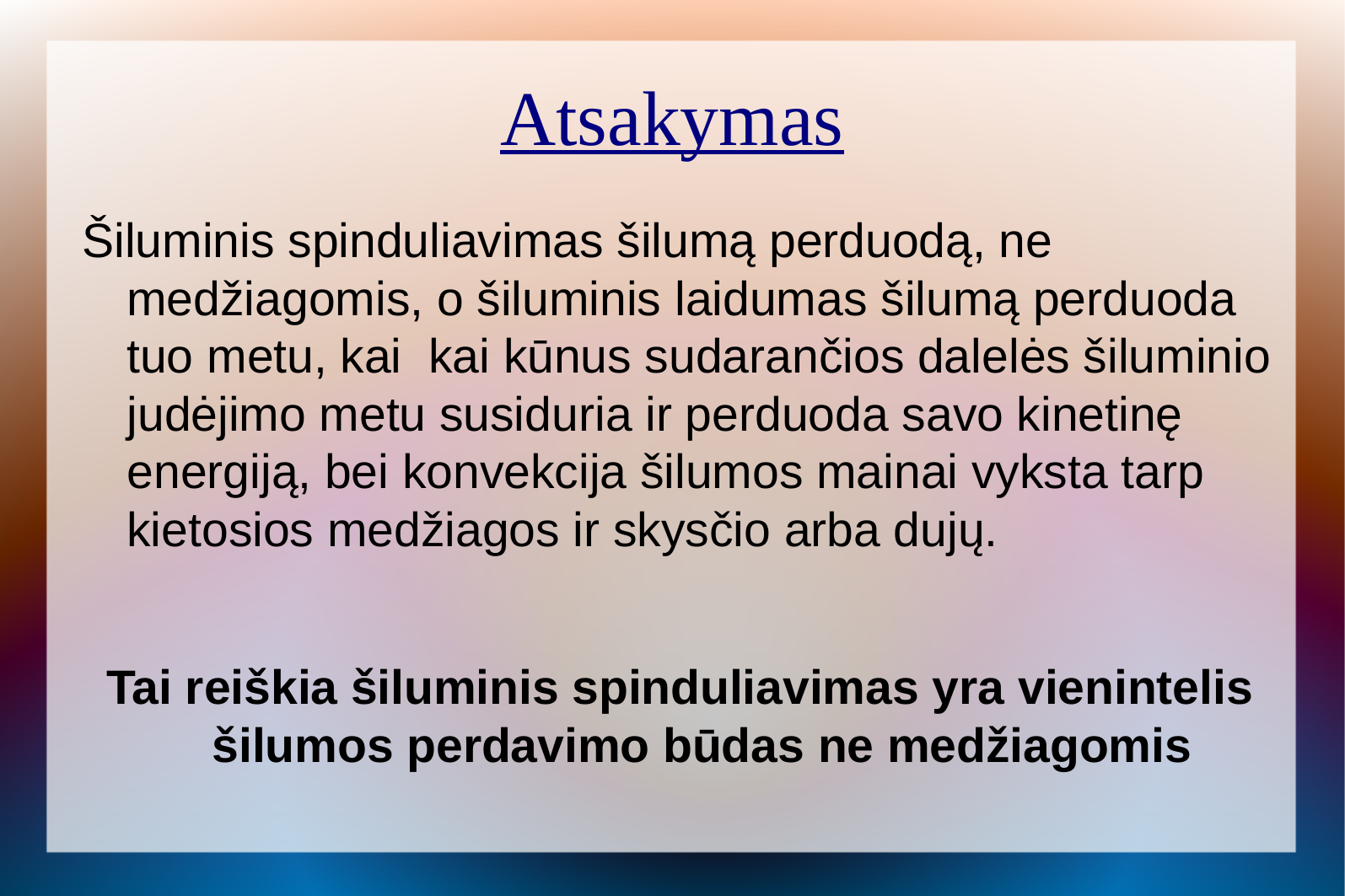

Atsakymas
Šiluminis spinduliavimas šilumą perduodą, ne medžiagomis, o šiluminis laidumas šilumą perduoda tuo metu, kai  kai kūnus sudarančios dalelės šiluminio judėjimo metu susiduria ir perduoda savo kinetinę energiją, bei konvekcija šilumos mainai vyksta tarp kietosios medžiagos ir skysčio arba dujų.

Tai reiškia šiluminis spinduliavimas yra vienintelis šilumos perdavimo būdas ne medžiagomis